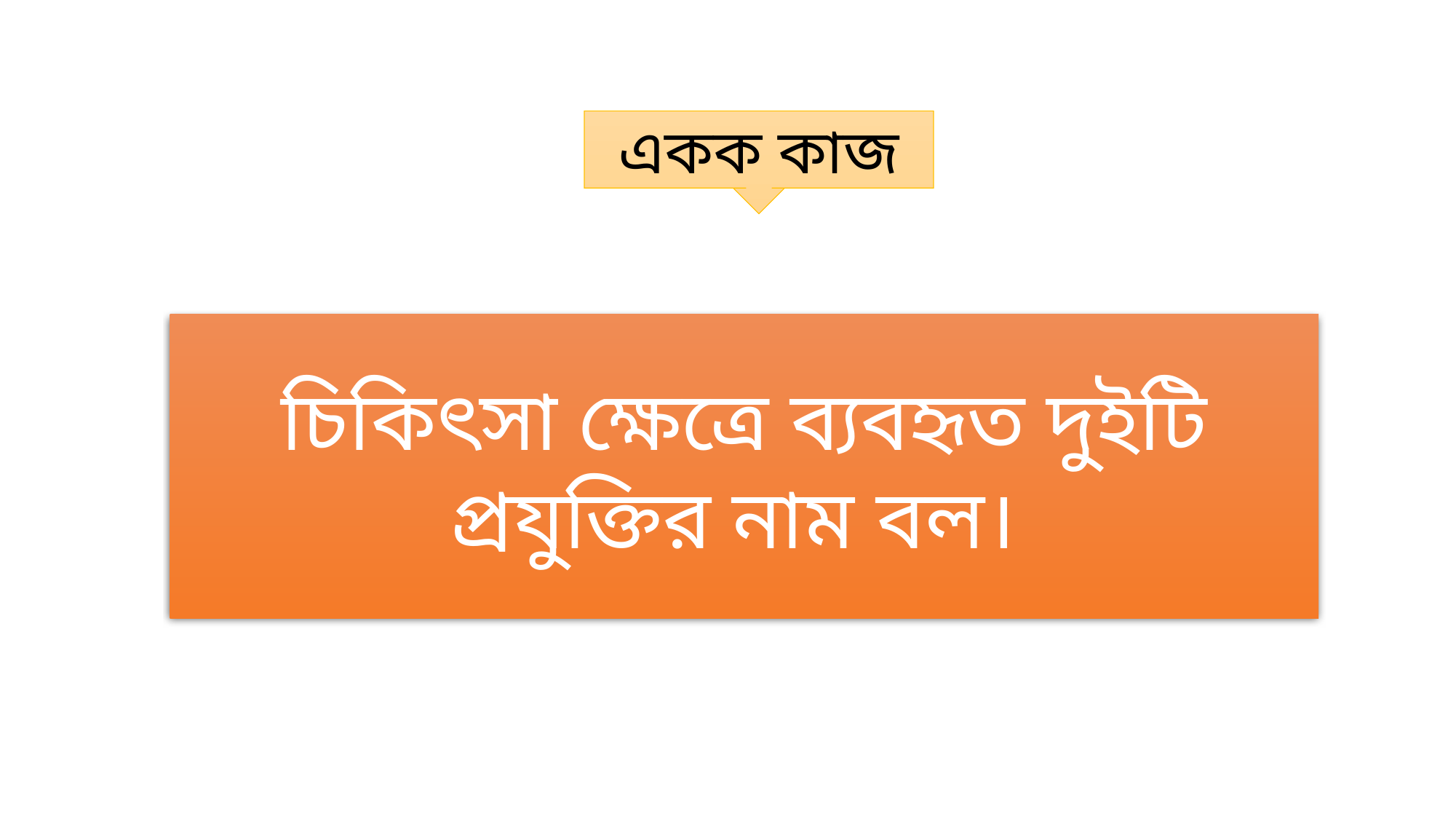

একক কাজ
চিকিৎসা ক্ষেত্রে ব্যবহৃত দুইটি প্রযুক্তির নাম বল।